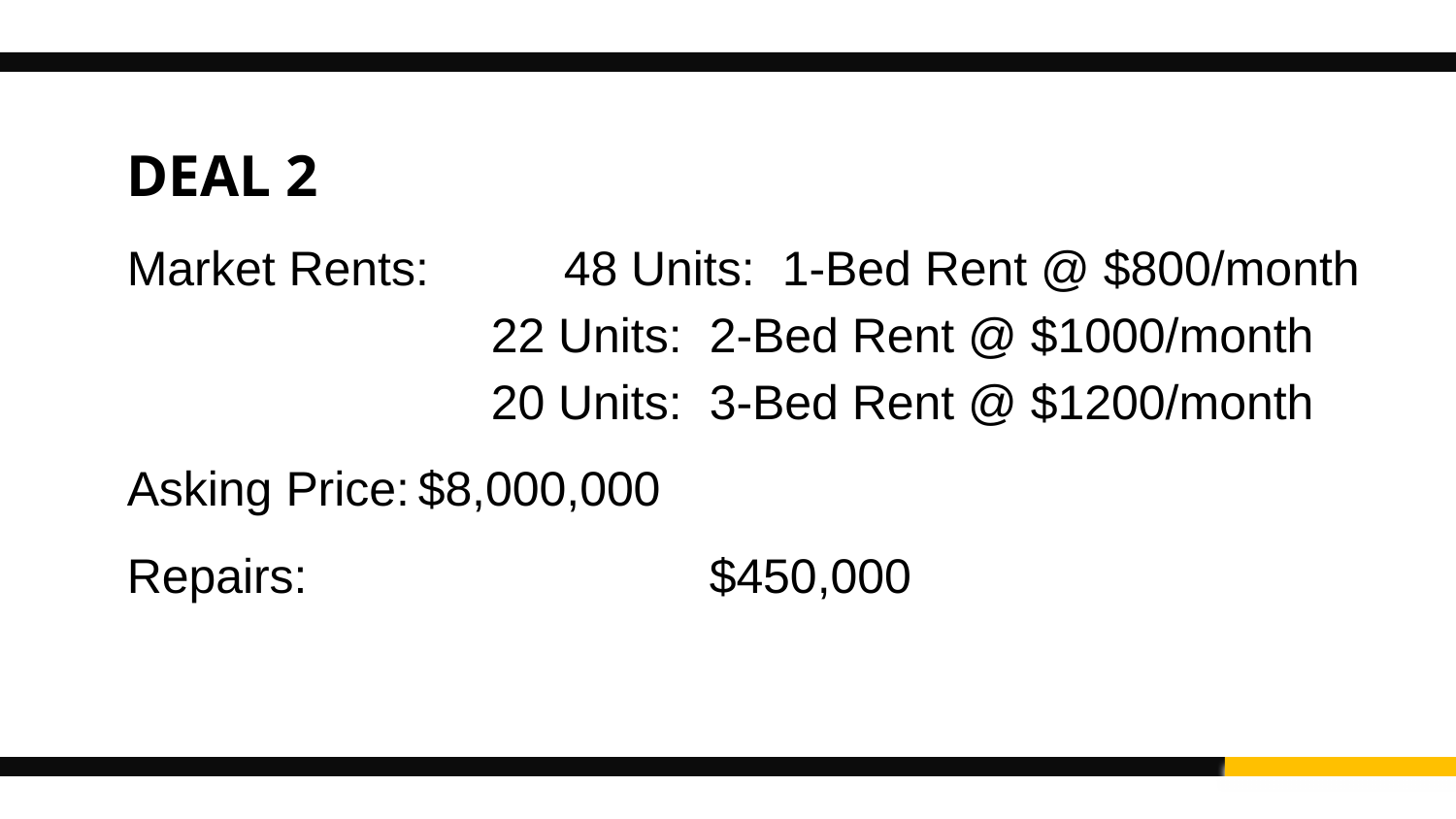

DEAL 2
Market Rents:	48 Units:  1-Bed Rent @ $800/month
22 Units:  2-Bed Rent @ $1000/month
20 Units:  3-Bed Rent @ $1200/month
Asking Price:	$8,000,000
Repairs:			$450,000